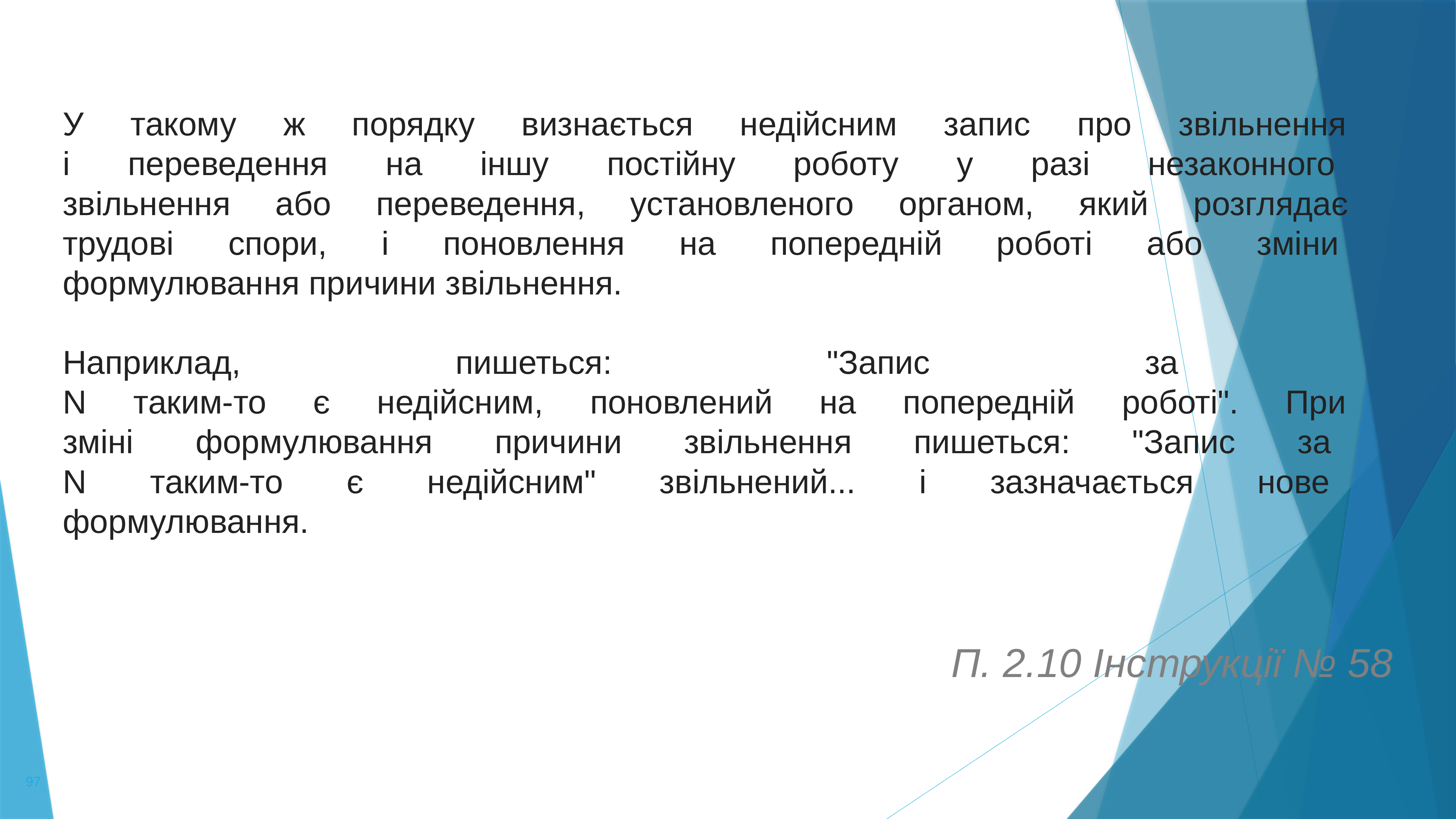

У такому ж порядку визнається недійсним запис про звільнення
і переведення на іншу постійну роботу у разі незаконного
звільнення або переведення, установленого органом, який розглядає
трудові спори, і поновлення на попередній роботі або зміни
формулювання причини звільнення.

Наприклад, пишеться: "Запис за
N таким-то є недійсним, поновлений на попередній роботі". При
зміні формулювання причини звільнення пишеться: "Запис за
N таким-то є недійсним" звільнений... і зазначається нове
формулювання.

П. 2.10 Інструкції № 58
97